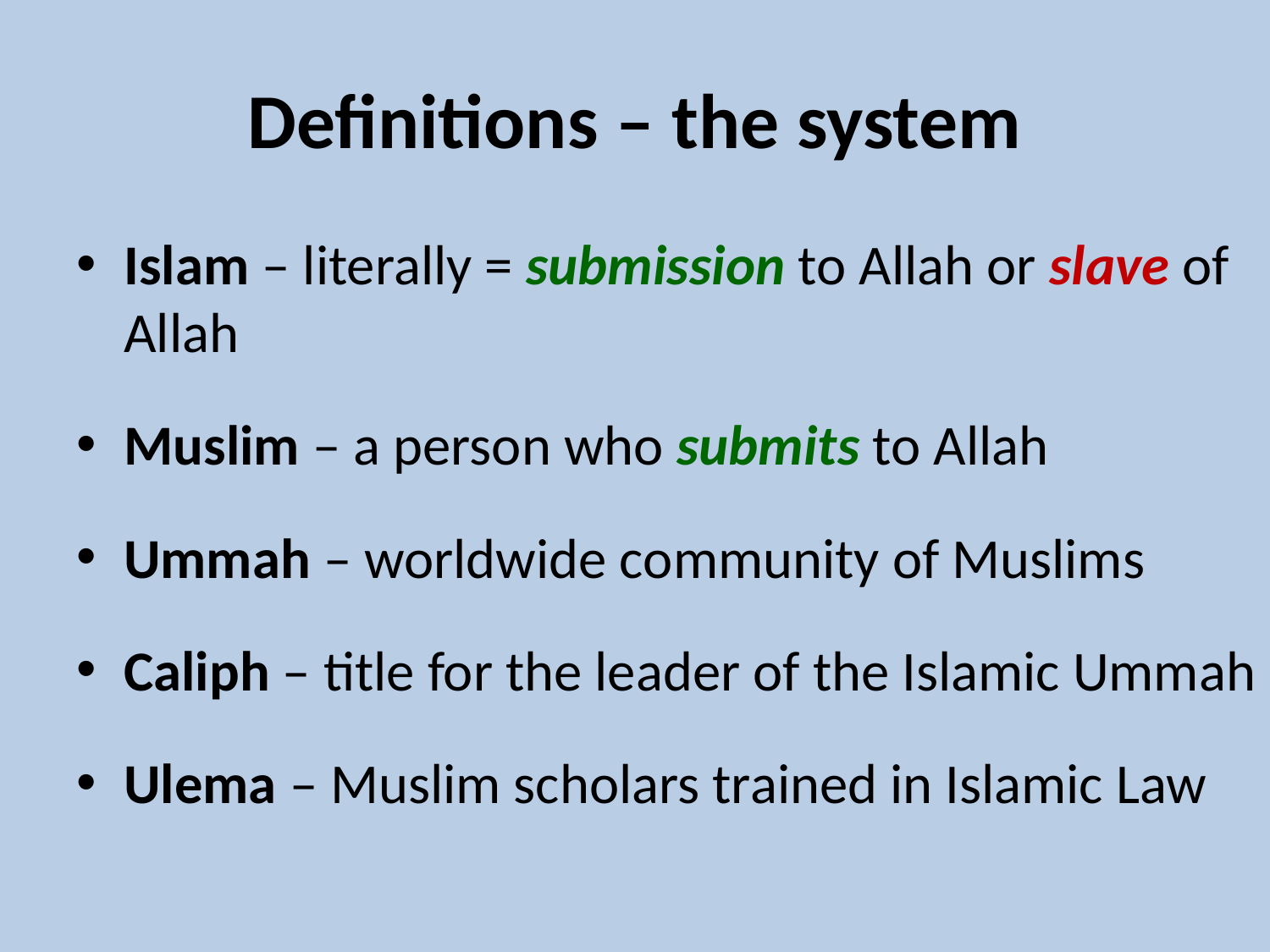

# Definitions – the system
Islam – literally = submission to Allah or slave of Allah
Muslim – a person who submits to Allah
Ummah – worldwide community of Muslims
Caliph – title for the leader of the Islamic Ummah
Ulema – Muslim scholars trained in Islamic Law